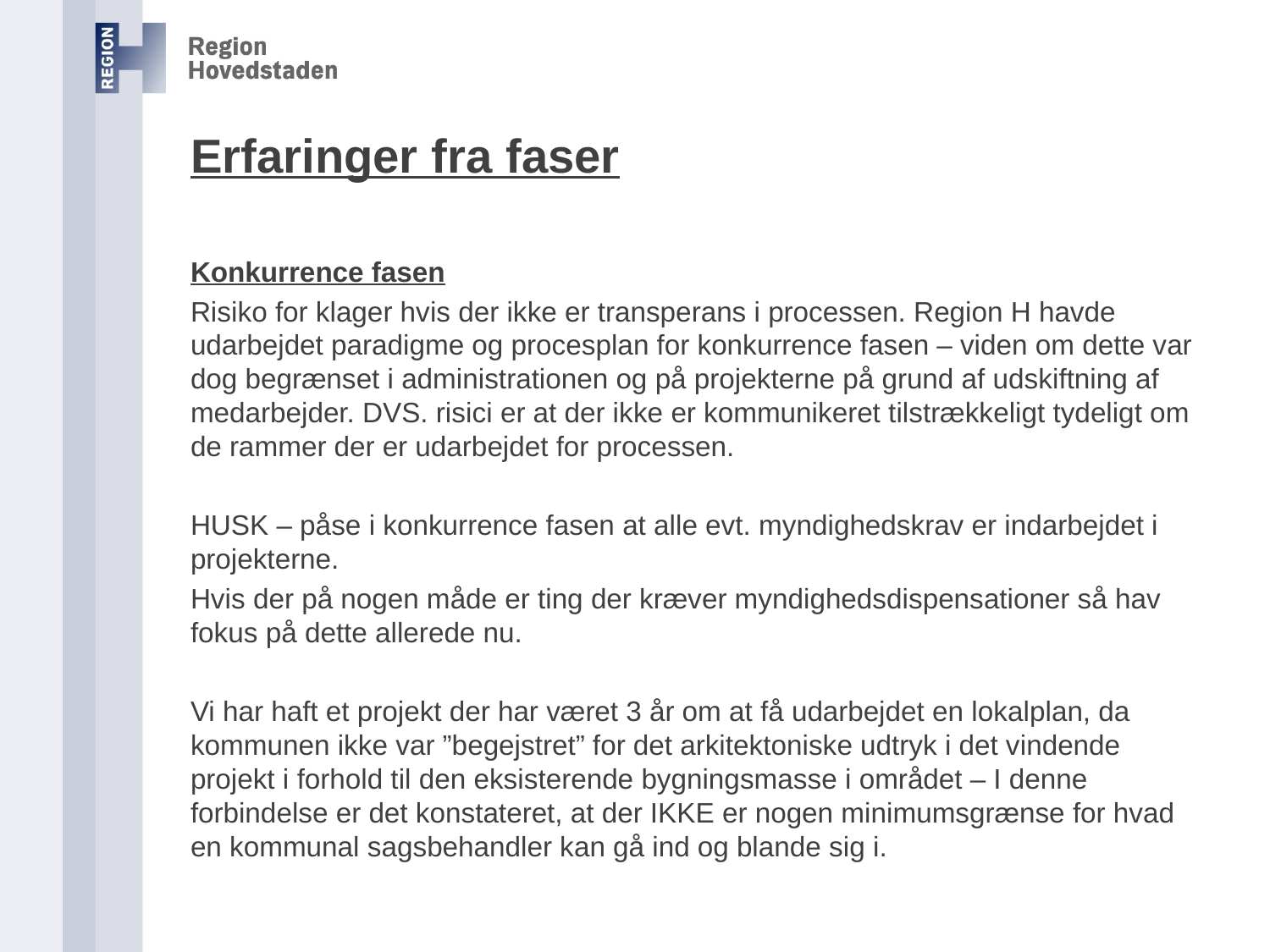

# Erfaringer fra faser
Konkurrence fasen
Risiko for klager hvis der ikke er transperans i processen. Region H havde udarbejdet paradigme og procesplan for konkurrence fasen – viden om dette var dog begrænset i administrationen og på projekterne på grund af udskiftning af medarbejder. DVS. risici er at der ikke er kommunikeret tilstrækkeligt tydeligt om de rammer der er udarbejdet for processen.

HUSK – påse i konkurrence fasen at alle evt. myndighedskrav er indarbejdet i projekterne.
Hvis der på nogen måde er ting der kræver myndighedsdispensationer så hav fokus på dette allerede nu.

Vi har haft et projekt der har været 3 år om at få udarbejdet en lokalplan, da kommunen ikke var ”begejstret” for det arkitektoniske udtryk i det vindende projekt i forhold til den eksisterende bygningsmasse i området – I denne forbindelse er det konstateret, at der IKKE er nogen minimumsgrænse for hvad en kommunal sagsbehandler kan gå ind og blande sig i.